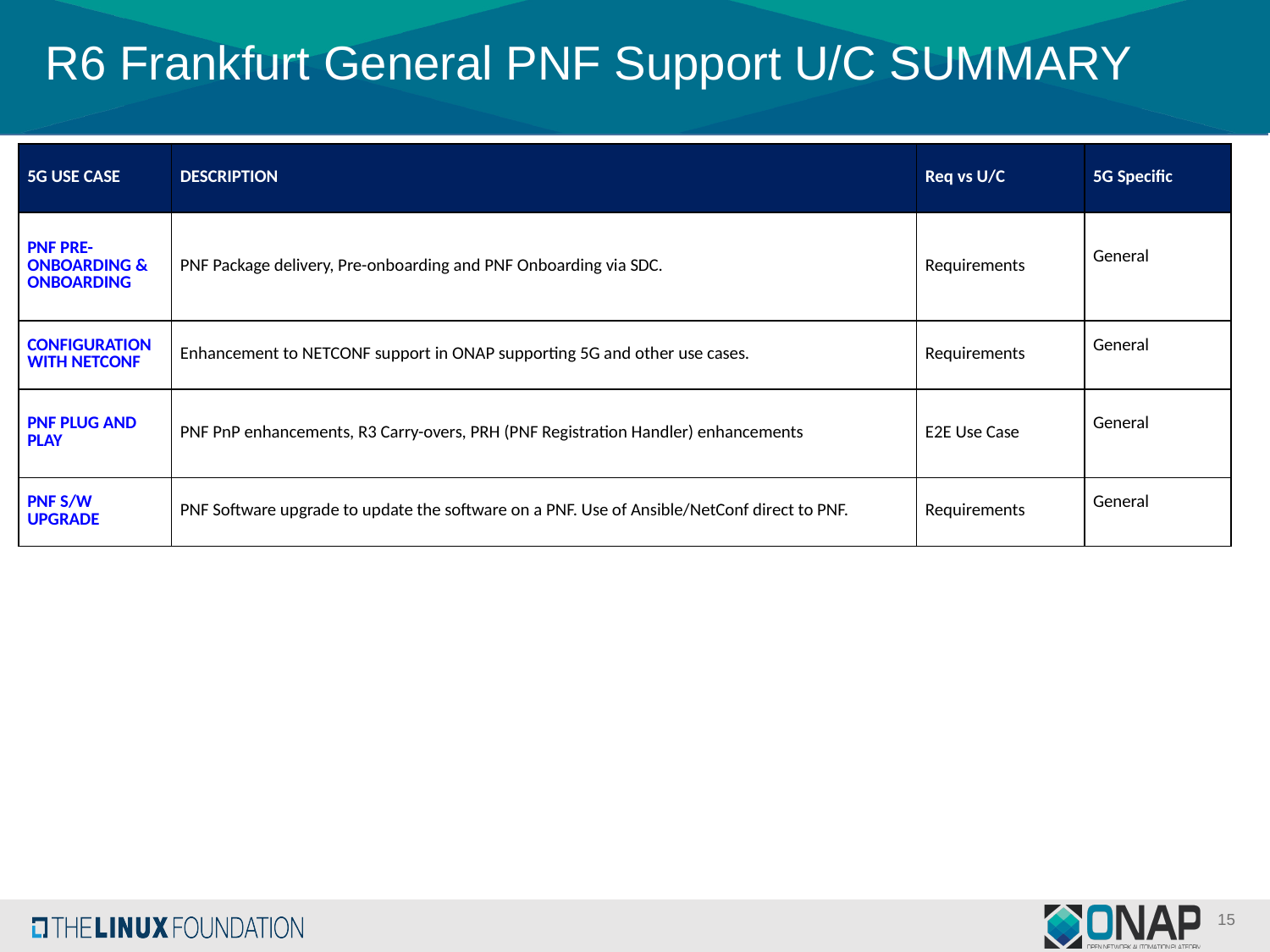

# R6 Frankfurt General PNF Support U/C SUMMARY
| 5G USE CASE | DESCRIPTION | Req vs U/C | 5G Specific |
| --- | --- | --- | --- |
| PNF PRE-ONBOARDING & ONBOARDING | PNF Package delivery, Pre-onboarding and PNF Onboarding via SDC. | Requirements | General |
| CONFIGURATION WITH NETCONF | Enhancement to NETCONF support in ONAP supporting 5G and other use cases. | Requirements | General |
| PNF PLUG AND PLAY | PNF PnP enhancements, R3 Carry-overs, PRH (PNF Registration Handler) enhancements | E2E Use Case | General |
| PNF S/W UPGRADE | PNF Software upgrade to update the software on a PNF. Use of Ansible/NetConf direct to PNF. | Requirements | General |
15